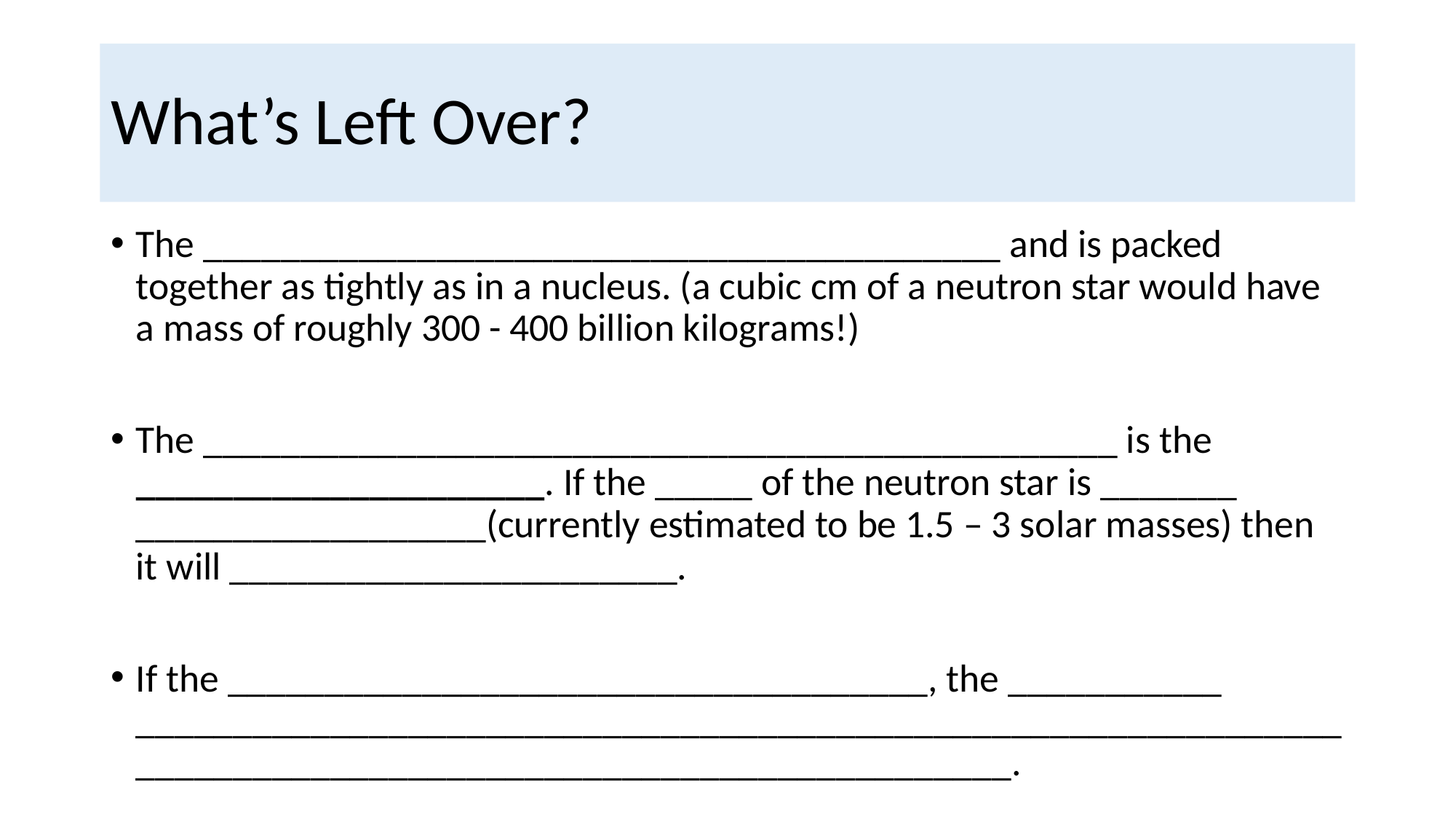

# What’s Left Over?
The _________________________________________ and is packed together as tightly as in a nucleus. (a cubic cm of a neutron star would have a mass of roughly 300 - 400 billion kilograms!)

The _______________________________________________ is the _____________________. If the _____ of the neutron star is _______ __________________(currently estimated to be 1.5 – 3 solar masses) then it will _______________________.

If the ____________________________________, the ___________ ___________________________________________________________________________________________________________.